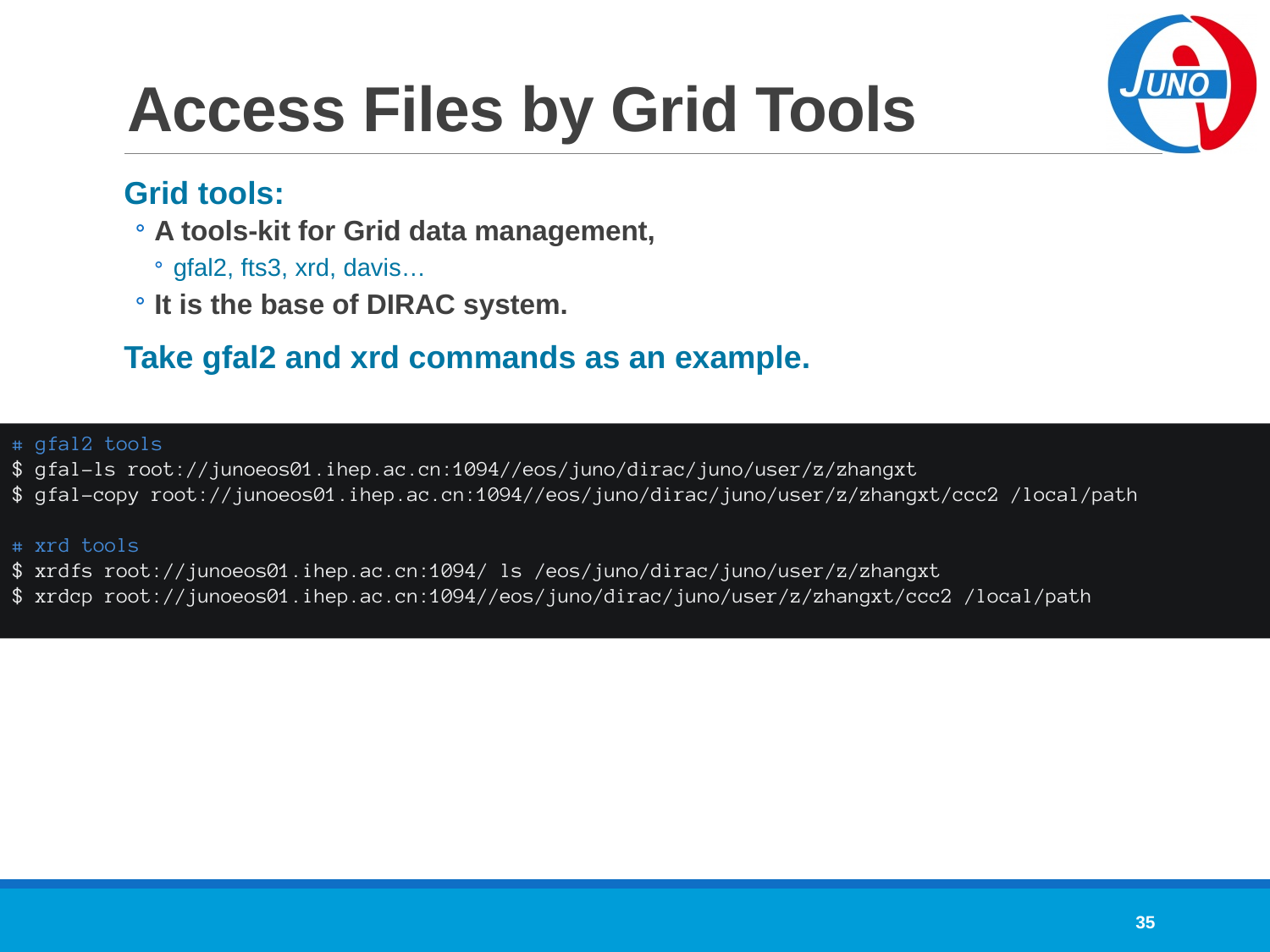

# Access Files by Grid Tools
Grid tools:
A tools-kit for Grid data management,
gfal2, fts3, xrd, davis…
It is the base of DIRAC system.
Take gfal2 and xrd commands as an example.
# gfal2 tools
$ gfal-ls root://junoeos01.ihep.ac.cn:1094//eos/juno/dirac/juno/user/z/zhangxt
$ gfal-copy root://junoeos01.ihep.ac.cn:1094//eos/juno/dirac/juno/user/z/zhangxt/ccc2 /local/path

# xrd tools
$ xrdfs root://junoeos01.ihep.ac.cn:1094/ ls /eos/juno/dirac/juno/user/z/zhangxt
$ xrdcp root://junoeos01.ihep.ac.cn:1094//eos/juno/dirac/juno/user/z/zhangxt/ccc2 /local/path

35